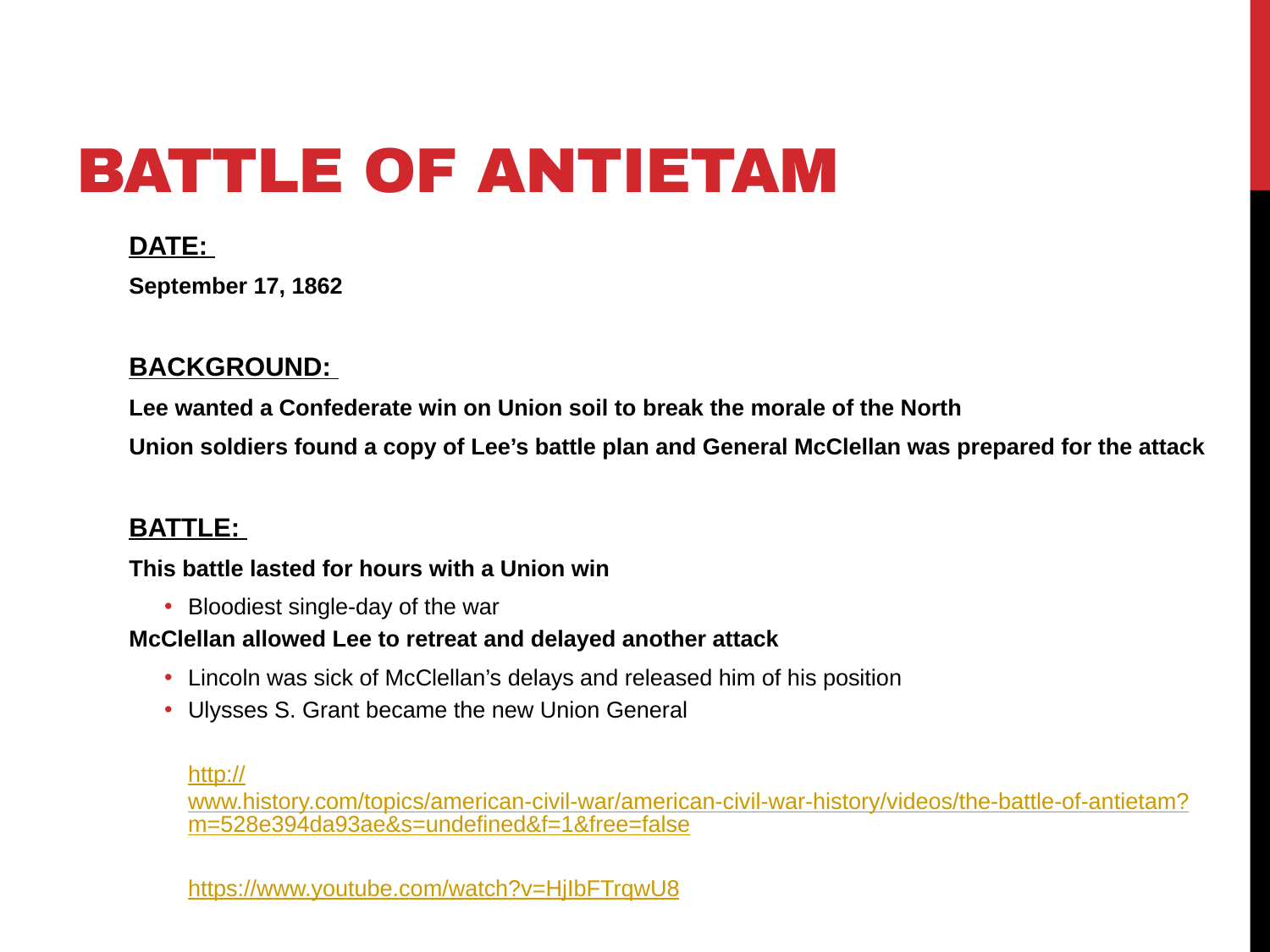

# Battle of Antietam
DATE:
September 17, 1862

BACKGROUND:
Lee wanted a Confederate win on Union soil to break the morale of the North
Union soldiers found a copy of Lee’s battle plan and General McClellan was prepared for the attack

BATTLE:
This battle lasted for hours with a Union win
Bloodiest single-day of the war
McClellan allowed Lee to retreat and delayed another attack
Lincoln was sick of McClellan’s delays and released him of his position
Ulysses S. Grant became the new Union General

http://www.history.com/topics/american-civil-war/american-civil-war-history/videos/the-battle-of-antietam?m=528e394da93ae&s=undefined&f=1&free=false

https://www.youtube.com/watch?v=HjIbFTrqwU8